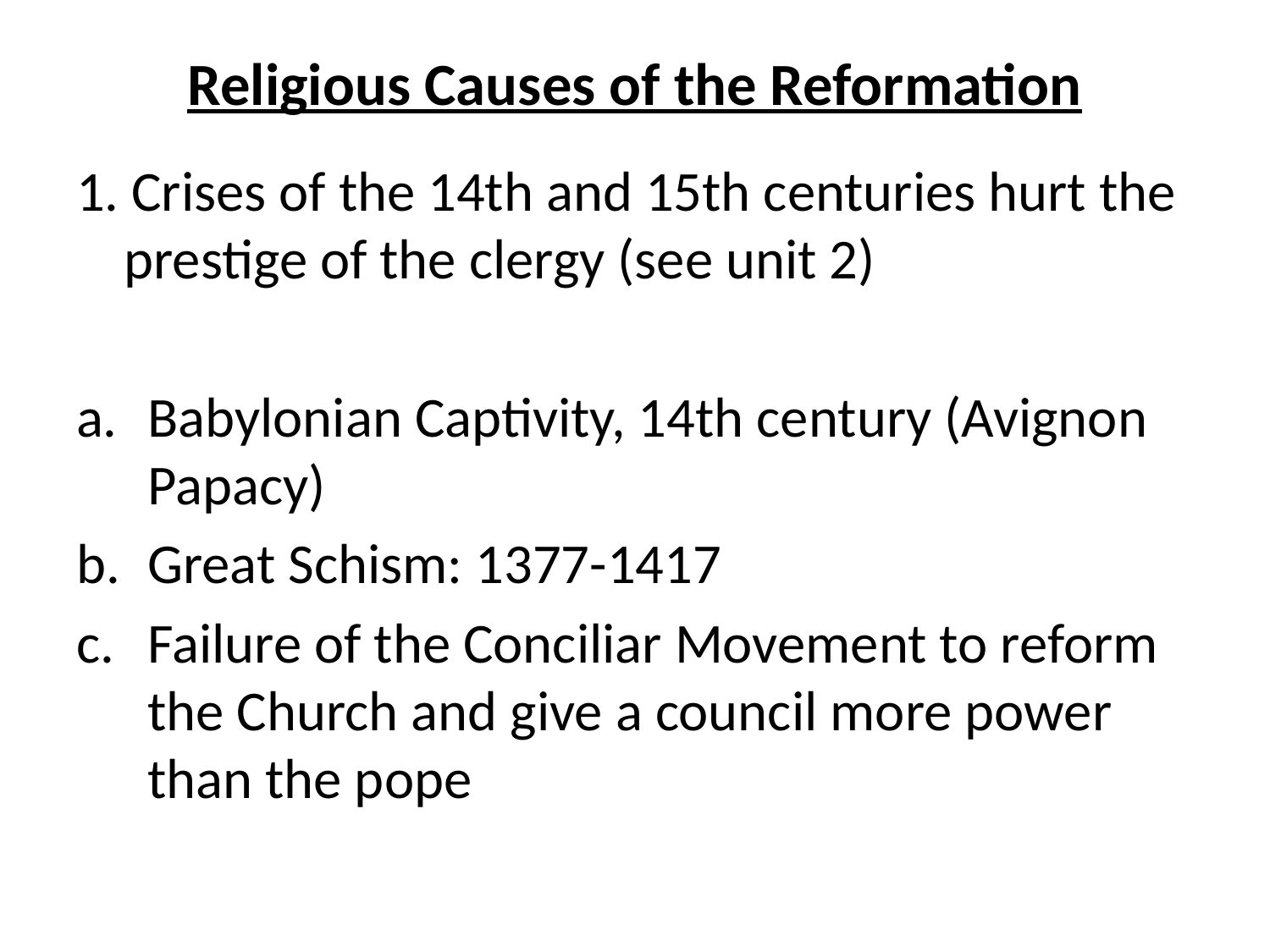

# Religious Causes of the Reformation
1. Crises of the 14th and 15th centuries hurt the prestige of the clergy (see unit 2)

Babylonian Captivity, 14th century (Avignon Papacy)
Great Schism: 1377-1417
Failure of the Conciliar Movement to reform   the Church and give a council more power than the pope